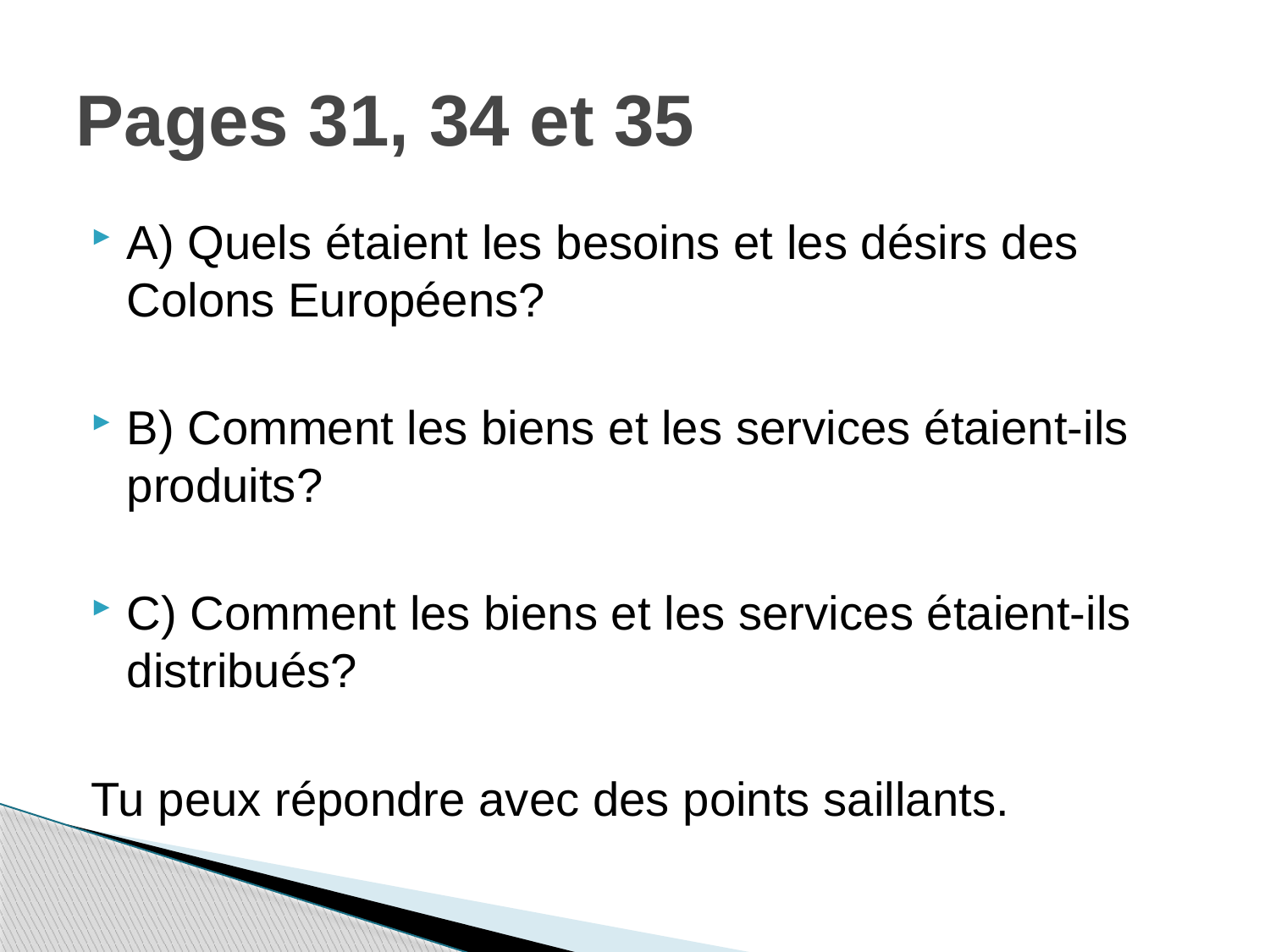

# Pages 31, 34 et 35
A) Quels étaient les besoins et les désirs des Colons Européens?

B) Comment les biens et les services étaient-ils produits?

C) Comment les biens et les services étaient-ils distribués?

Tu peux répondre avec des points saillants.